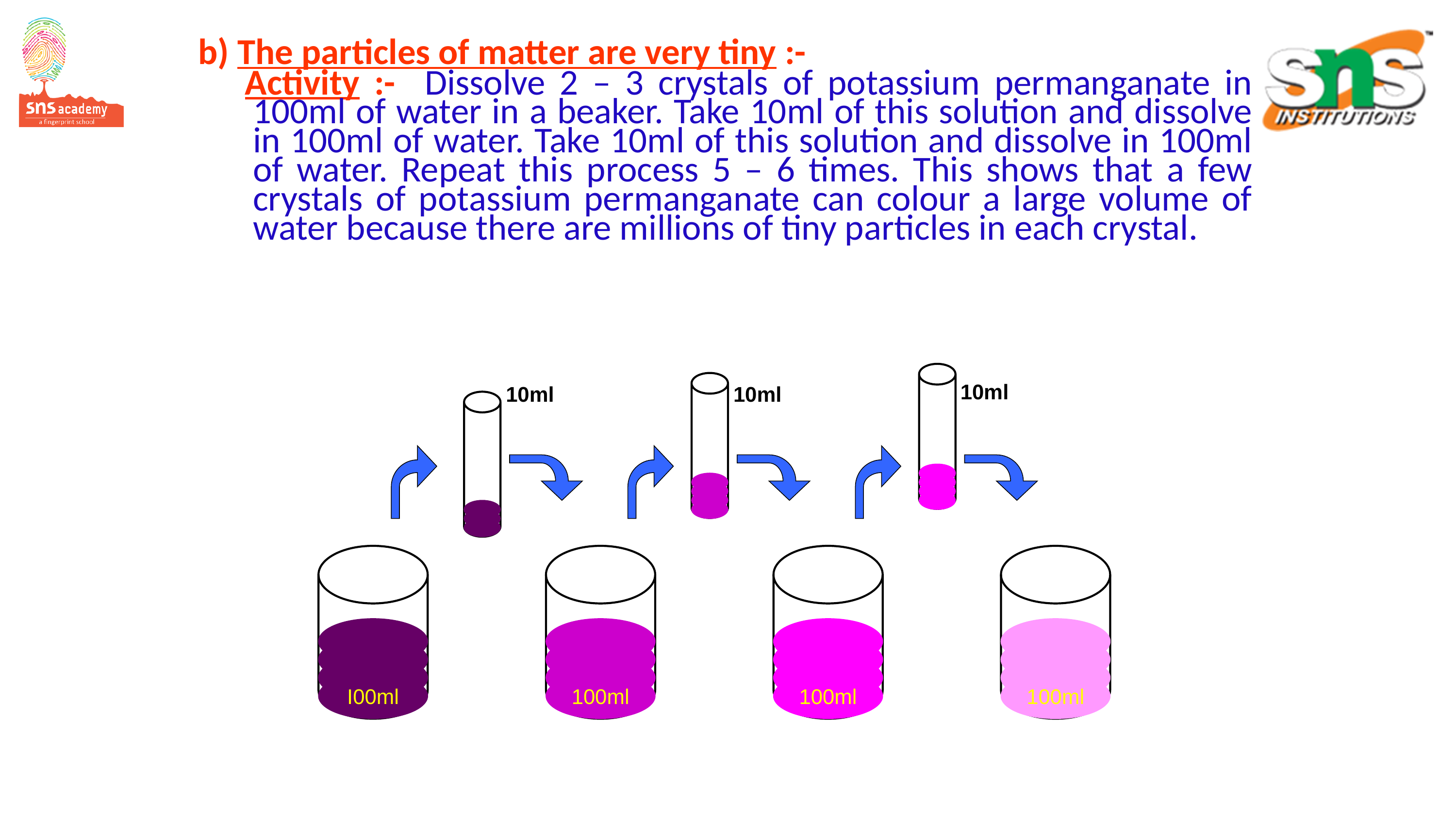

# b) The particles of matter are very tiny :-
  Activity :-  Dissolve 2 – 3 crystals of potassium permanganate in 100ml of water in a beaker. Take 10ml of this solution and dissolve in 100ml of water. Take 10ml of this solution and dissolve in 100ml of water. Repeat this process 5 – 6 times. This shows that a few crystals of potassium permanganate can colour a large volume of water because there are millions of tiny particles in each crystal.

10ml
10ml
10ml

I00ml
100ml
100ml
100ml